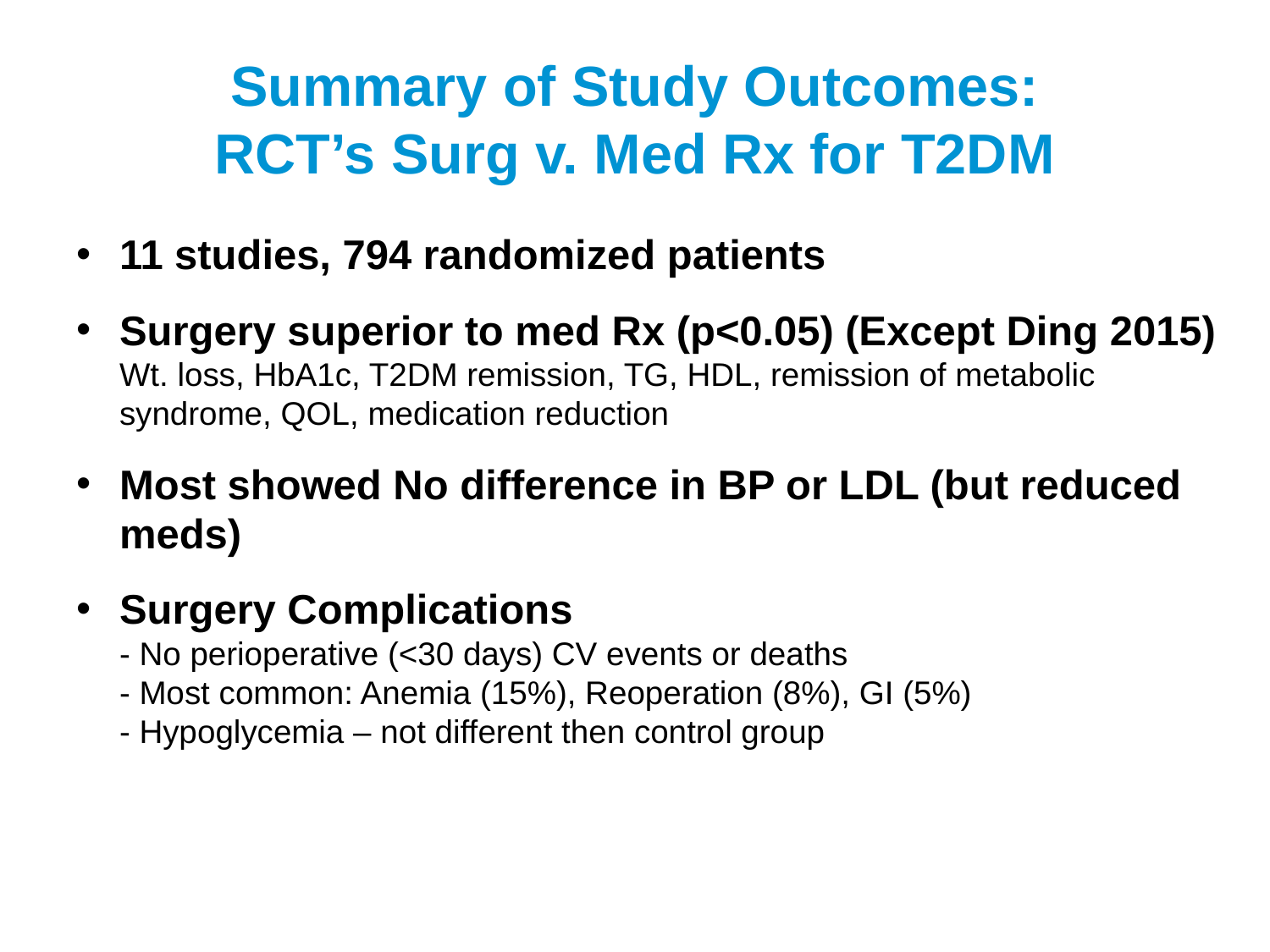

# Summary of Study Outcomes: RCT’s Surg v. Med Rx for T2DM
11 studies, 794 randomized patients
Surgery superior to med Rx (p<0.05) (Except Ding 2015)
Wt. loss, HbA1c, T2DM remission, TG, HDL, remission of metabolic syndrome, QOL, medication reduction
Most showed No difference in BP or LDL (but reduced meds)
Surgery Complications
- No perioperative (<30 days) CV events or deaths
- Most common: Anemia (15%), Reoperation (8%), GI (5%)
- Hypoglycemia – not different then control group